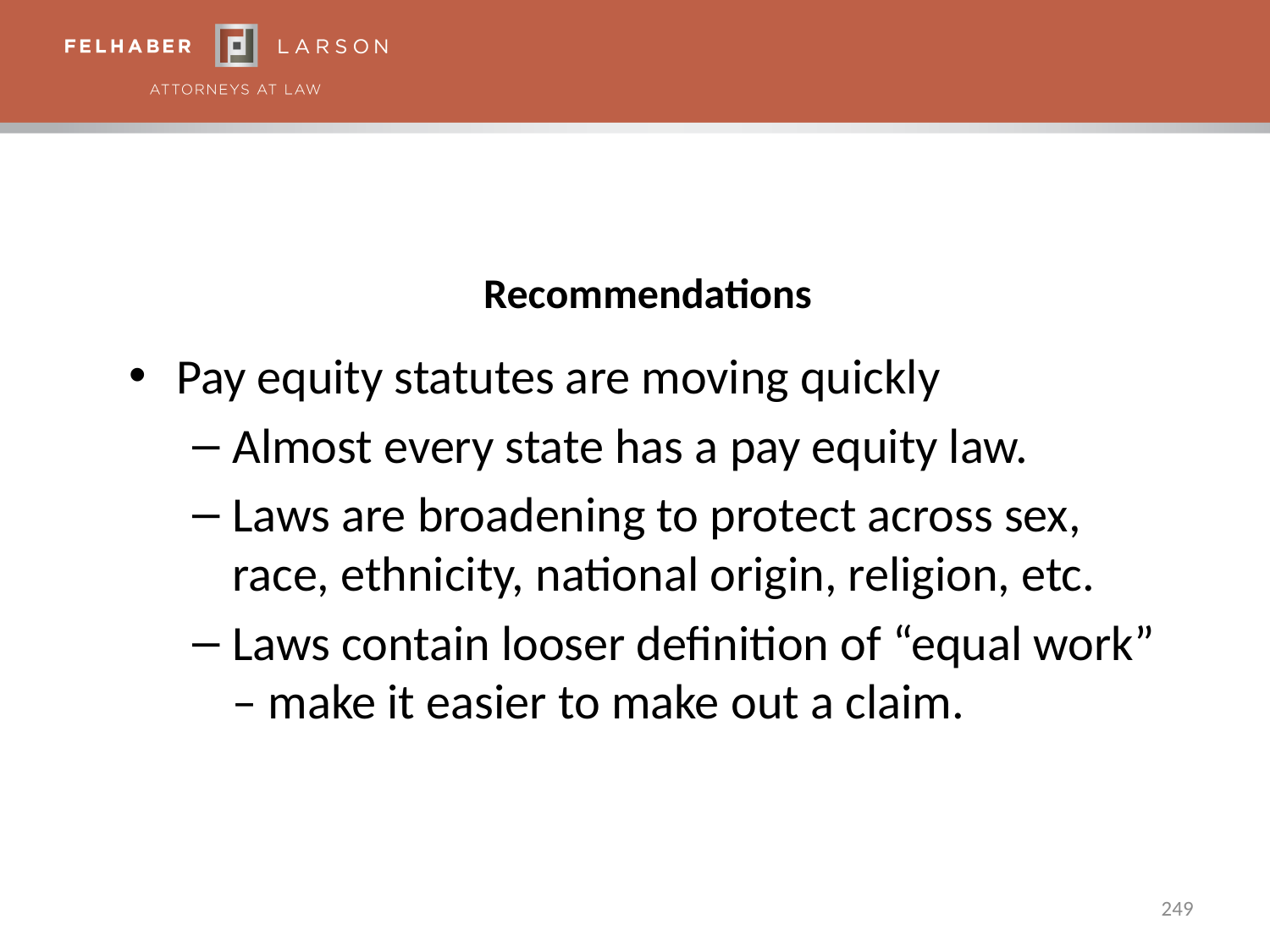

# Recommendations
Pay equity statutes are moving quickly
Almost every state has a pay equity law.
Laws are broadening to protect across sex, race, ethnicity, national origin, religion, etc.
Laws contain looser definition of “equal work” – make it easier to make out a claim.

249